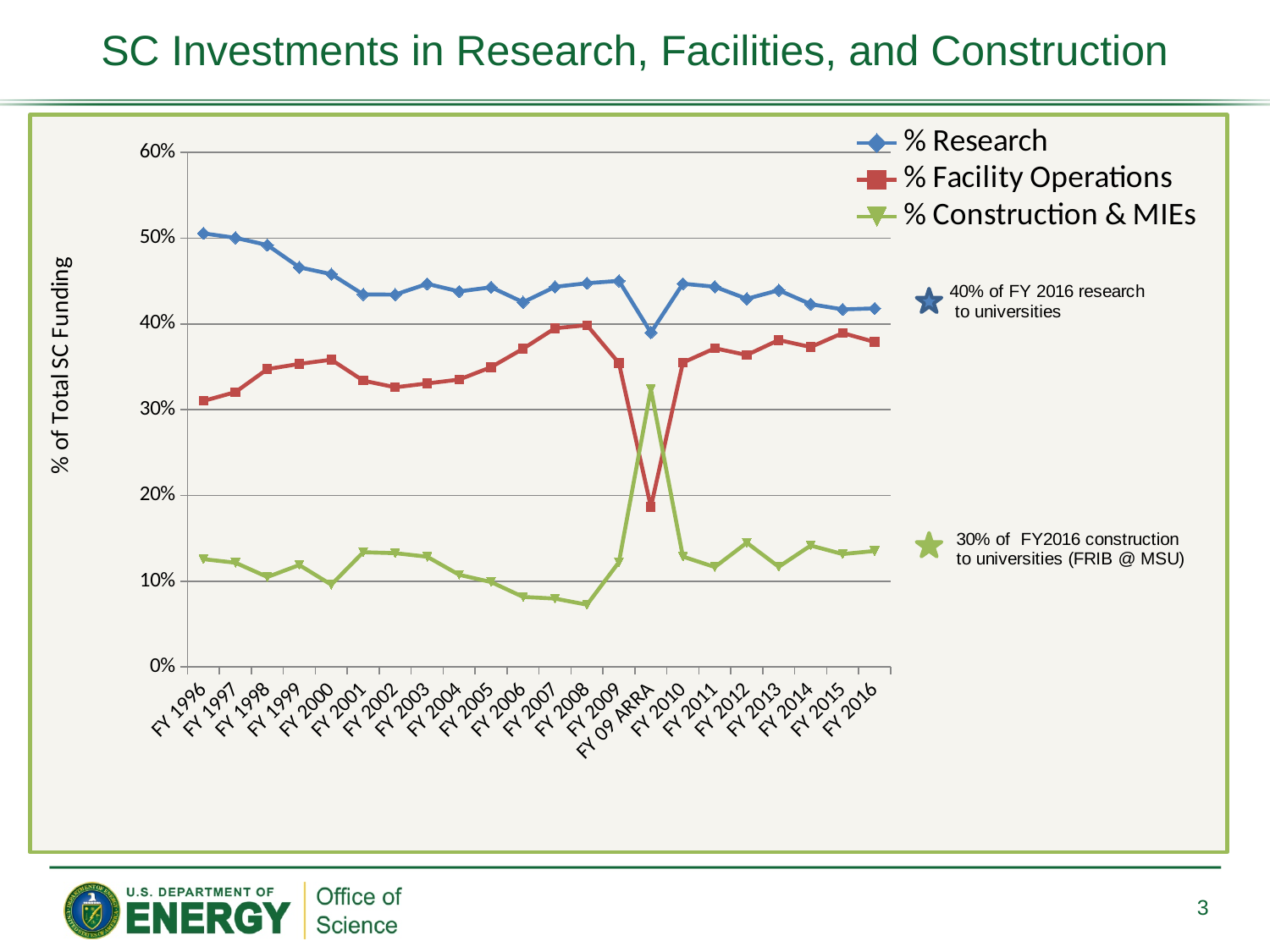

# SC Investments in Research, Facilities, and Construction

### Chart

| Category | % Research | % Facility Operations | % Construction & MIEs |
|---|---|---|---|
| FY 1996 | 0.505679799590071 | 0.310201301080273 | 0.125628904973612 |
| FY 1997 | 0.500455989862794 | 0.32048691299072 | 0.121510174286341 |
| FY 1998 | 0.491980256169551 | 0.347329232172059 | 0.104857833972623 |
| FY 1999 | 0.466064821894359 | 0.353369644976859 | 0.1188713100245 |
| FY 2000 | 0.458081192978968 | 0.35829387242166 | 0.0959106681968238 |
| FY 2001 | 0.434422152161656 | 0.333875535745758 | 0.13378155816827 |
| FY 2002 | 0.434254392981956 | 0.326123673350738 | 0.132676486082995 |
| FY 2003 | 0.446766749709797 | 0.330595371637333 | 0.12856193385926 |
| FY 2004 | 0.437855322261718 | 0.335171331908425 | 0.107466768010424 |
| FY 2005 | 0.442792459184753 | 0.349592498403285 | 0.0989633677861859 |
| FY 2006 | 0.425279483930576 | 0.371099523708522 | 0.0816061428163718 |
| FY 2007 | 0.443256813397122 | 0.394973377965227 | 0.0796814640296327 |
| FY 2008 | 0.447503936458294 | 0.398556039820907 | 0.0725414490349283 |
| FY 2009 | 0.450256238716397 | 0.354304494302341 | 0.12220446465418 |
| FY 09 ARRA | 0.389957393483709 | 0.186540100250627 | 0.323830827067669 |
| FY 2010 | 0.446924971516585 | 0.354917225187332 | 0.128694302033122 |
| FY 2011 | 0.443376190000751 | 0.371614963156167 | 0.116413750227733 |
| FY 2012 | 0.429265307981683 | 0.363739254937896 | 0.14482745318996 |
| FY 2013 | 0.439316392830672 | 0.38124657141466 | 0.116811131608987 |
| FY 2014 | 0.423058337925509 | 0.373035242271634 | 0.141510088915309 |
| FY 2015 | 0.416946756063893 | 0.389430487083415 | 0.131601853677776 |
| FY 2016 | 0.418093342304961 | 0.378979290493813 | 0.135218309595903 |
3